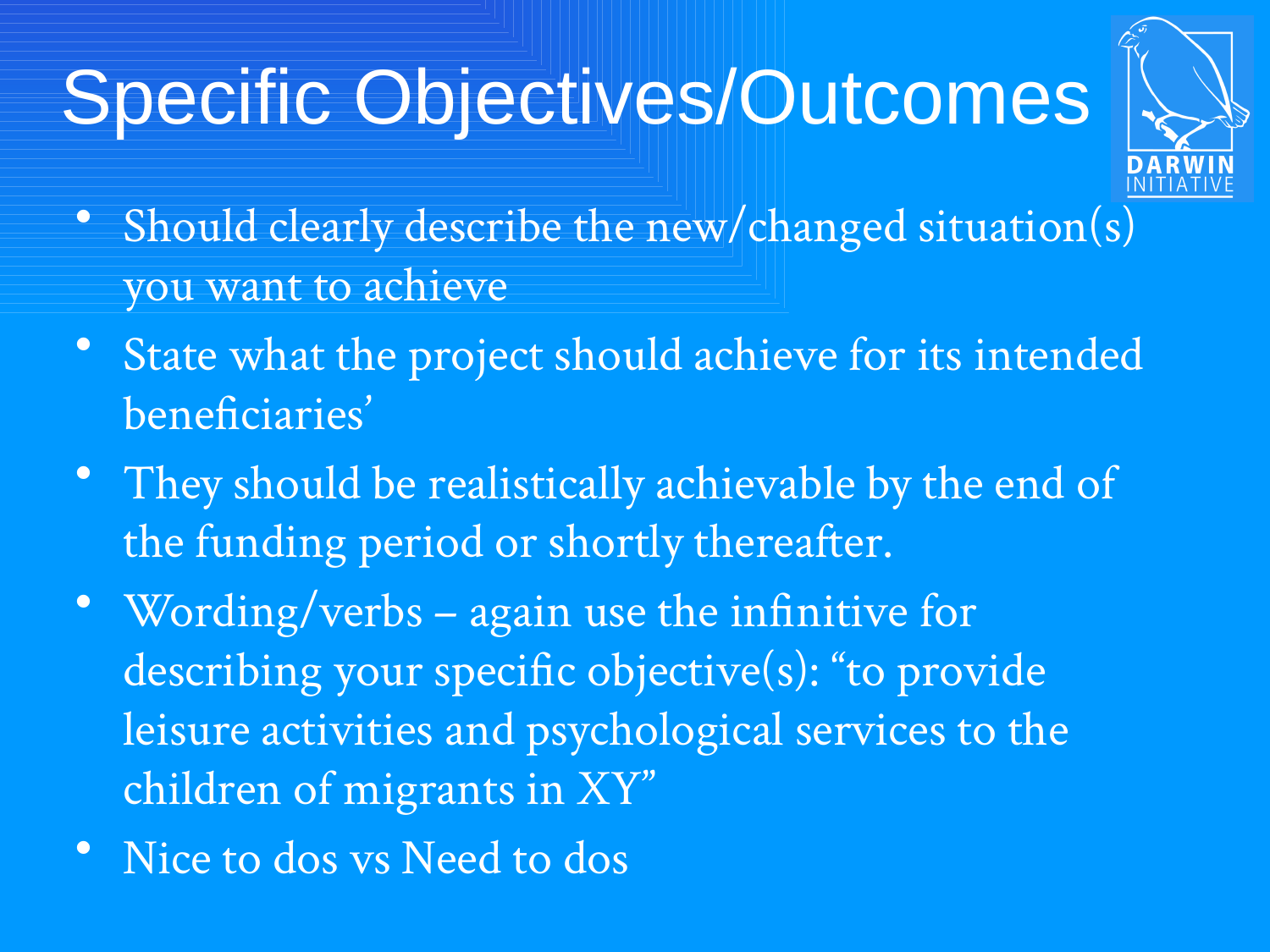

# Specific Objectives/Outcomes
Should clearly describe the new/changed situation(s) you want to achieve
State what the project should achieve for its intended beneficiaries’
They should be realistically achievable by the end of the funding period or shortly thereafter.
Wording/verbs – again use the infinitive for describing your specific objective(s): “to provide leisure activities and psychological services to the children of migrants in XY”
Nice to dos vs Need to dos